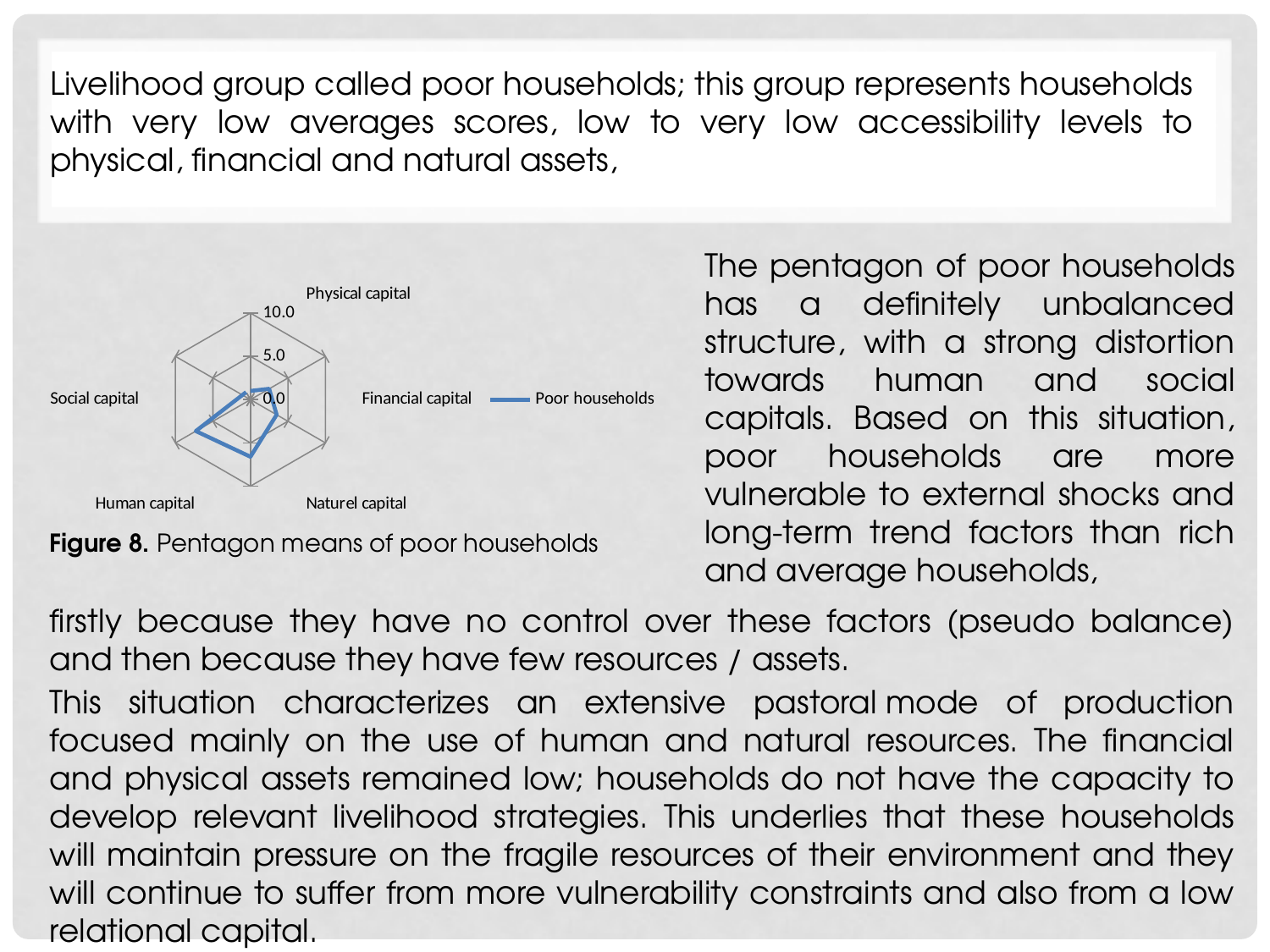

Livelihood group called poor households; this group represents households with very low averages scores, low to very low accessibility levels to physical, financial and natural assets,

### Chart

| Category | Poor households |
|---|---|
| capital | 1.0 |
| capital | 2.5 |
| capital | 3.5 |
| capital | 6.607142857142847 |
| capital | 7.285714285714286 |
The pentagon of poor households has a definitely unbalanced structure, with a strong distortion towards human and social capitals. Based on this situation, poor households are more vulnerable to external shocks and long-term trend factors than rich and average households,

Figure 8. Pentagon means of poor households
firstly because they have no control over these factors (pseudo balance) and then because they have few resources / assets.
This situation characterizes an extensive pastoral mode of production focused mainly on the use of human and natural resources. The financial and physical assets remained low; households do not have the capacity to develop relevant livelihood strategies. This underlies that these households will maintain pressure on the fragile resources of their environment and they will continue to suffer from more vulnerability constraints and also from a low relational capital.